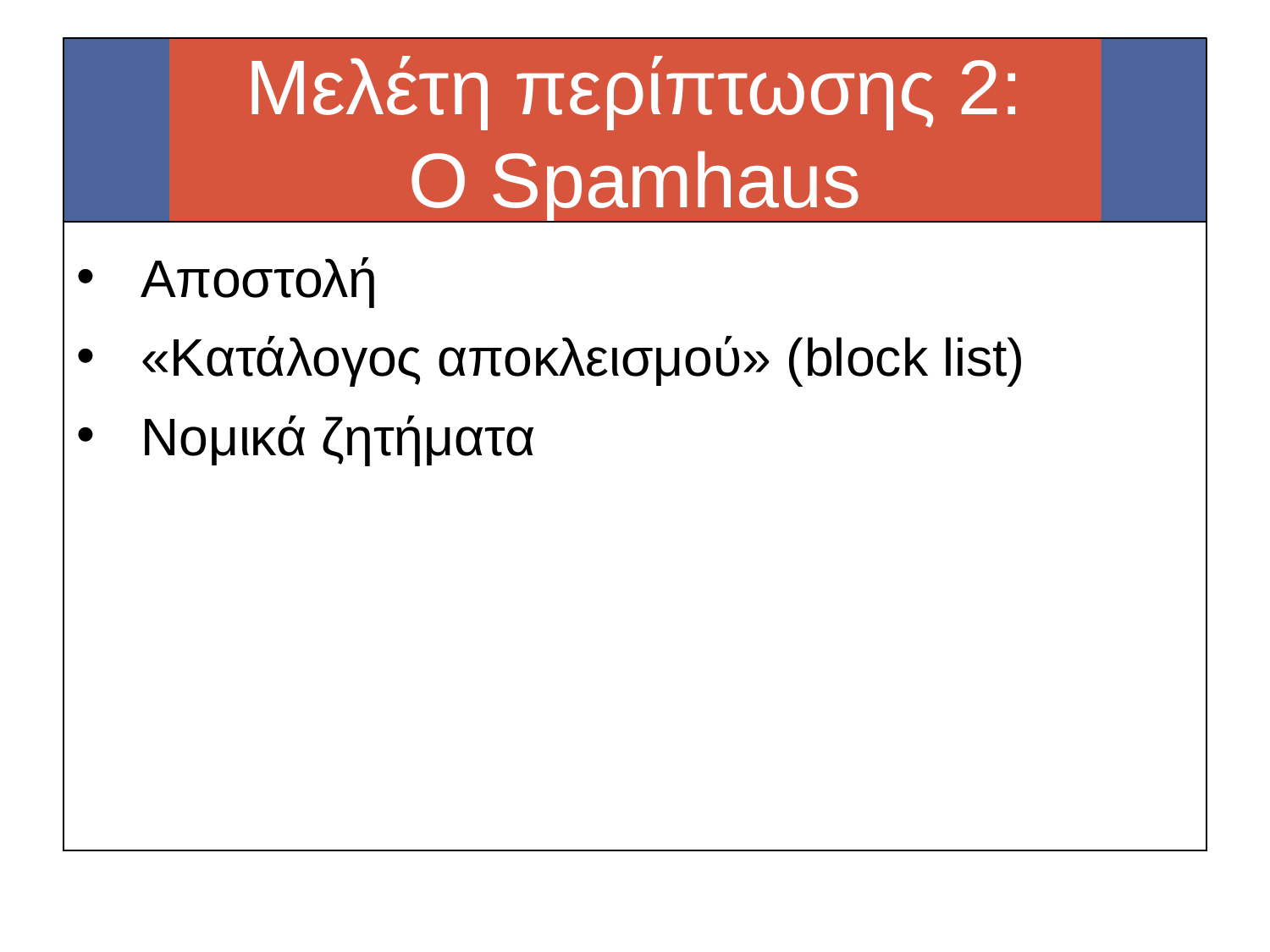

# Μελέτη περίπτωσης 2: Ο Spamhaus

Αποστολή
«Κατάλογος αποκλεισμού» (block list)
Νομικά ζητήματα